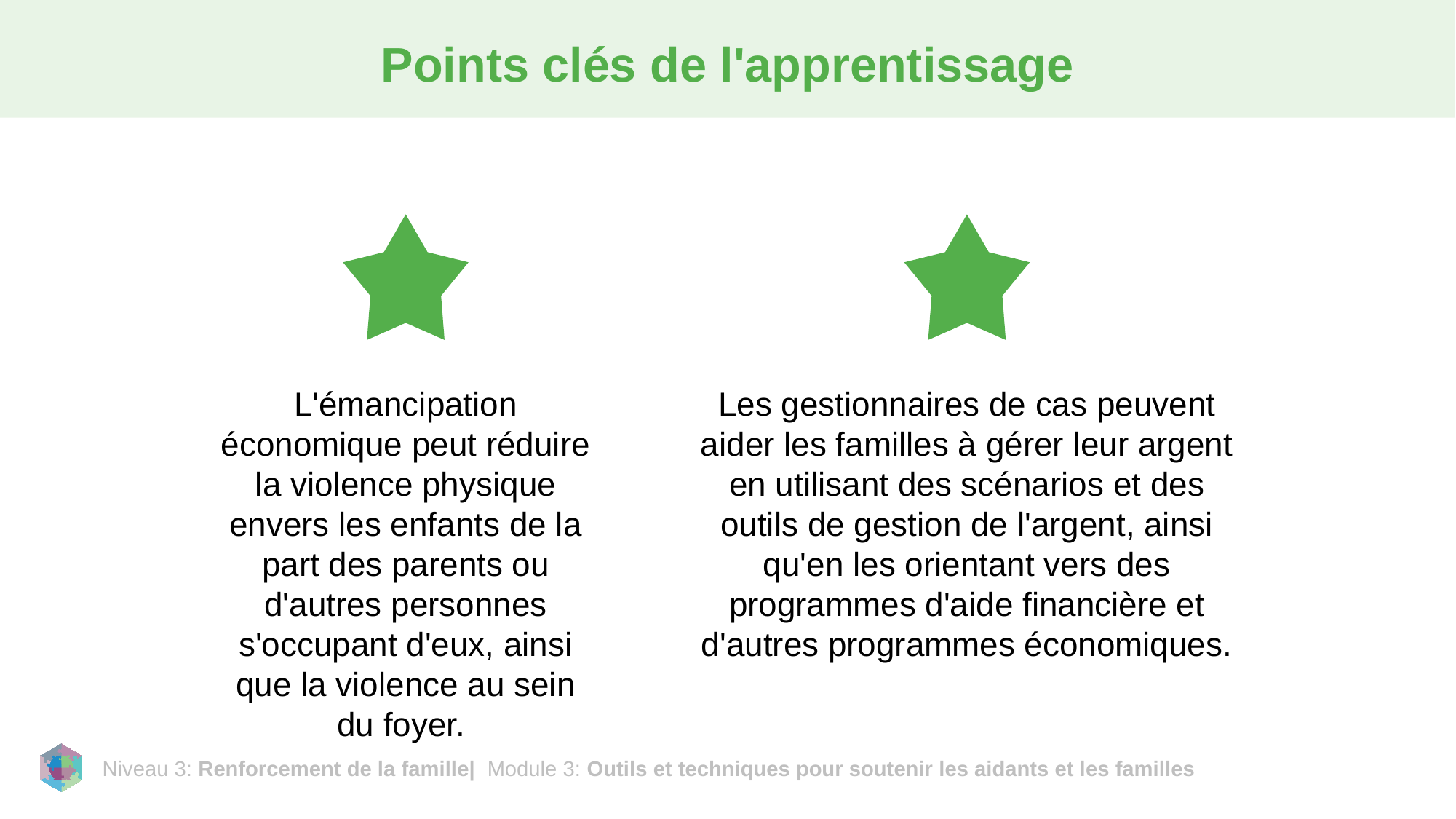

# Points clés de l'apprentissage

L'émancipation économique peut réduire la violence physique envers les enfants de la part des parents ou d'autres personnes s'occupant d'eux, ainsi que la violence au sein du foyer.
Les gestionnaires de cas peuvent aider les familles à gérer leur argent en utilisant des scénarios et des outils de gestion de l'argent, ainsi qu'en les orientant vers des programmes d'aide financière et d'autres programmes économiques.